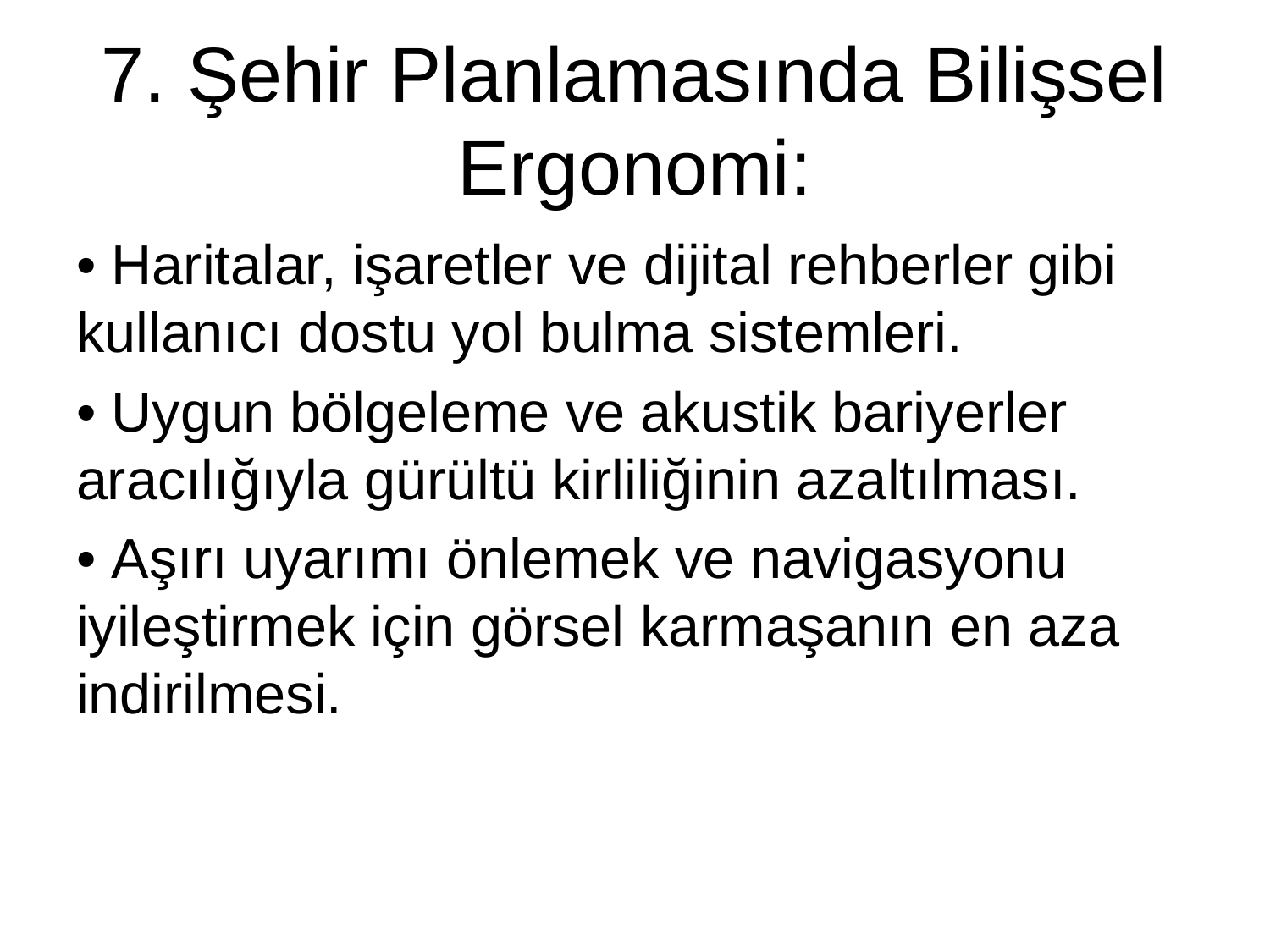

# 7. Şehir Planlamasında Bilişsel Ergonomi:
• Haritalar, işaretler ve dijital rehberler gibi kullanıcı dostu yol bulma sistemleri.
• Uygun bölgeleme ve akustik bariyerler aracılığıyla gürültü kirliliğinin azaltılması.
• Aşırı uyarımı önlemek ve navigasyonu iyileştirmek için görsel karmaşanın en aza indirilmesi.